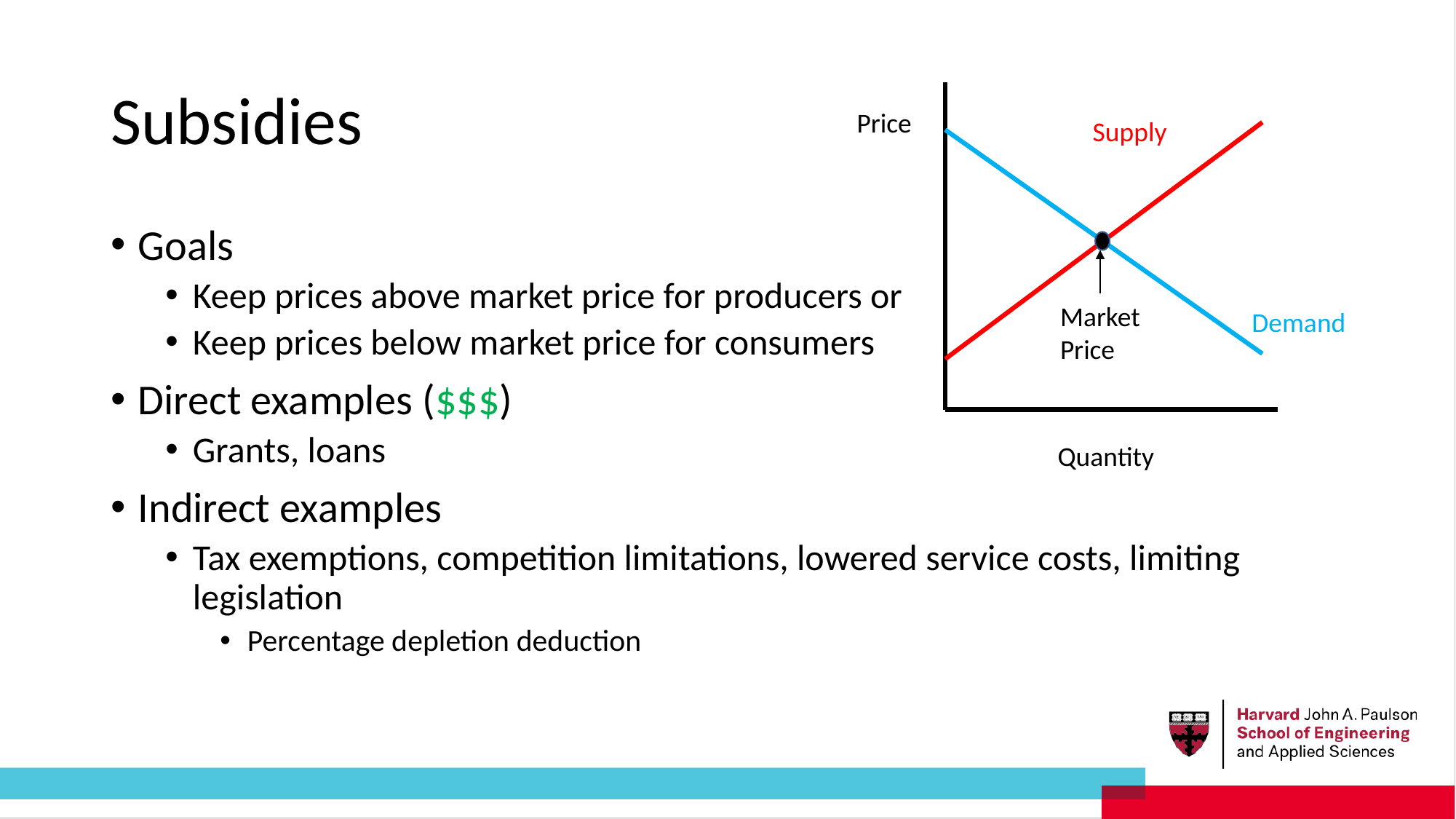

# Subsidies
Price
Supply
Goals
Keep prices above market price for producers or
Keep prices below market price for consumers
Direct examples ($$$)
Grants, loans
Indirect examples
Tax exemptions, competition limitations, lowered service costs, limiting legislation
Percentage depletion deduction

Market
Price
Demand
Quantity